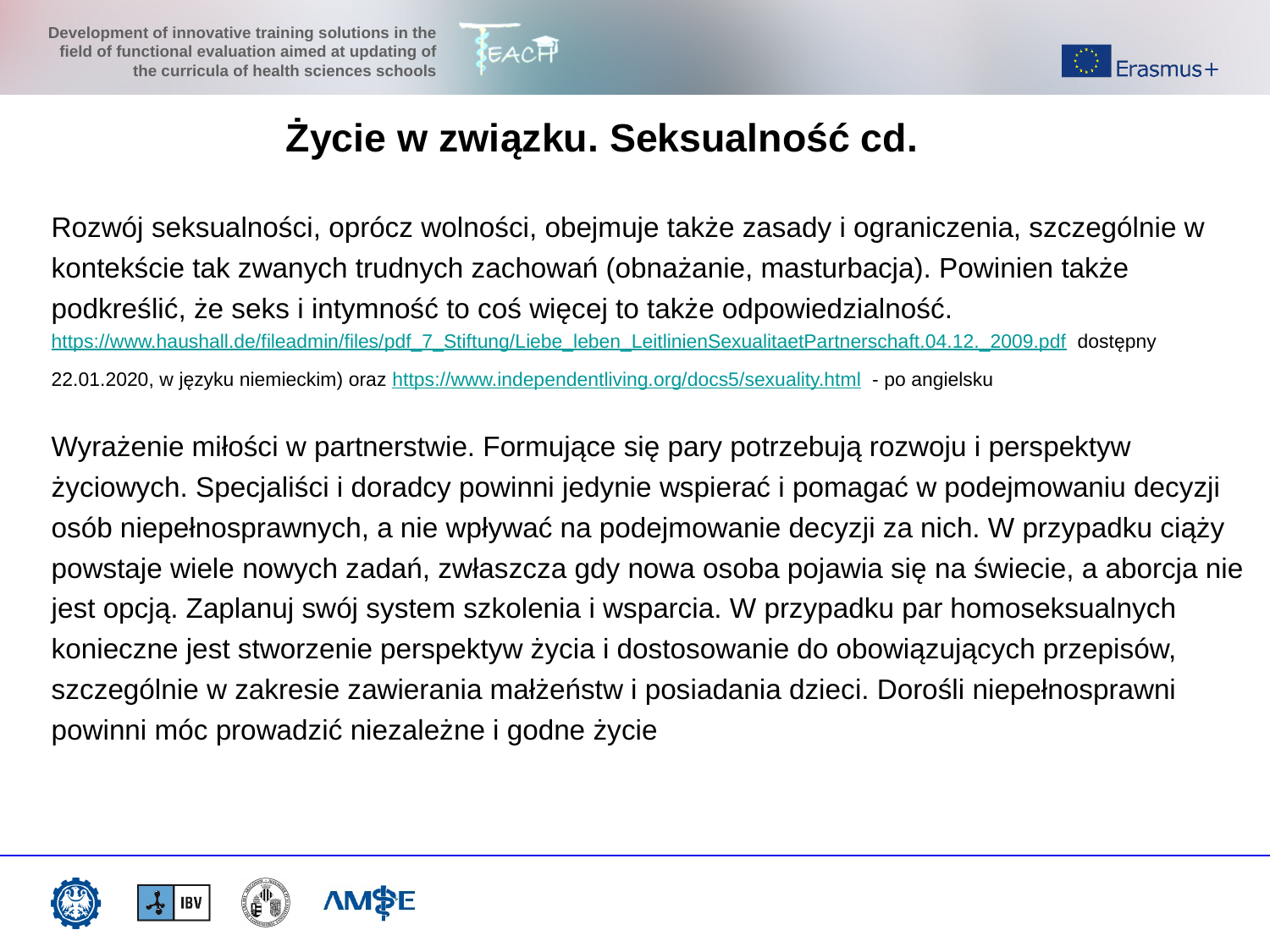

Życie w związku. Seksualność cd.
Rozwój seksualności, oprócz wolności, obejmuje także zasady i ograniczenia, szczególnie w kontekście tak zwanych trudnych zachowań (obnażanie, masturbacja). Powinien także podkreślić, że seks i intymność to coś więcej to także odpowiedzialność. https://www.haushall.de/fileadmin/files/pdf_7_Stiftung/Liebe_leben_LeitlinienSexualitaetPartnerschaft.04.12._2009.pdf  dostępny 22.01.2020, w języku niemieckim) oraz https://www.independentliving.org/docs5/sexuality.html  - po angielsku
Wyrażenie miłości w partnerstwie. Formujące się pary potrzebują rozwoju i perspektyw życiowych. Specjaliści i doradcy powinni jedynie wspierać i pomagać w podejmowaniu decyzji osób niepełnosprawnych, a nie wpływać na podejmowanie decyzji za nich. W przypadku ciąży powstaje wiele nowych zadań, zwłaszcza gdy nowa osoba pojawia się na świecie, a aborcja nie jest opcją. Zaplanuj swój system szkolenia i wsparcia. W przypadku par homoseksualnych konieczne jest stworzenie perspektyw życia i dostosowanie do obowiązujących przepisów, szczególnie w zakresie zawierania małżeństw i posiadania dzieci. Dorośli niepełnosprawni powinni móc prowadzić niezależne i godne życie